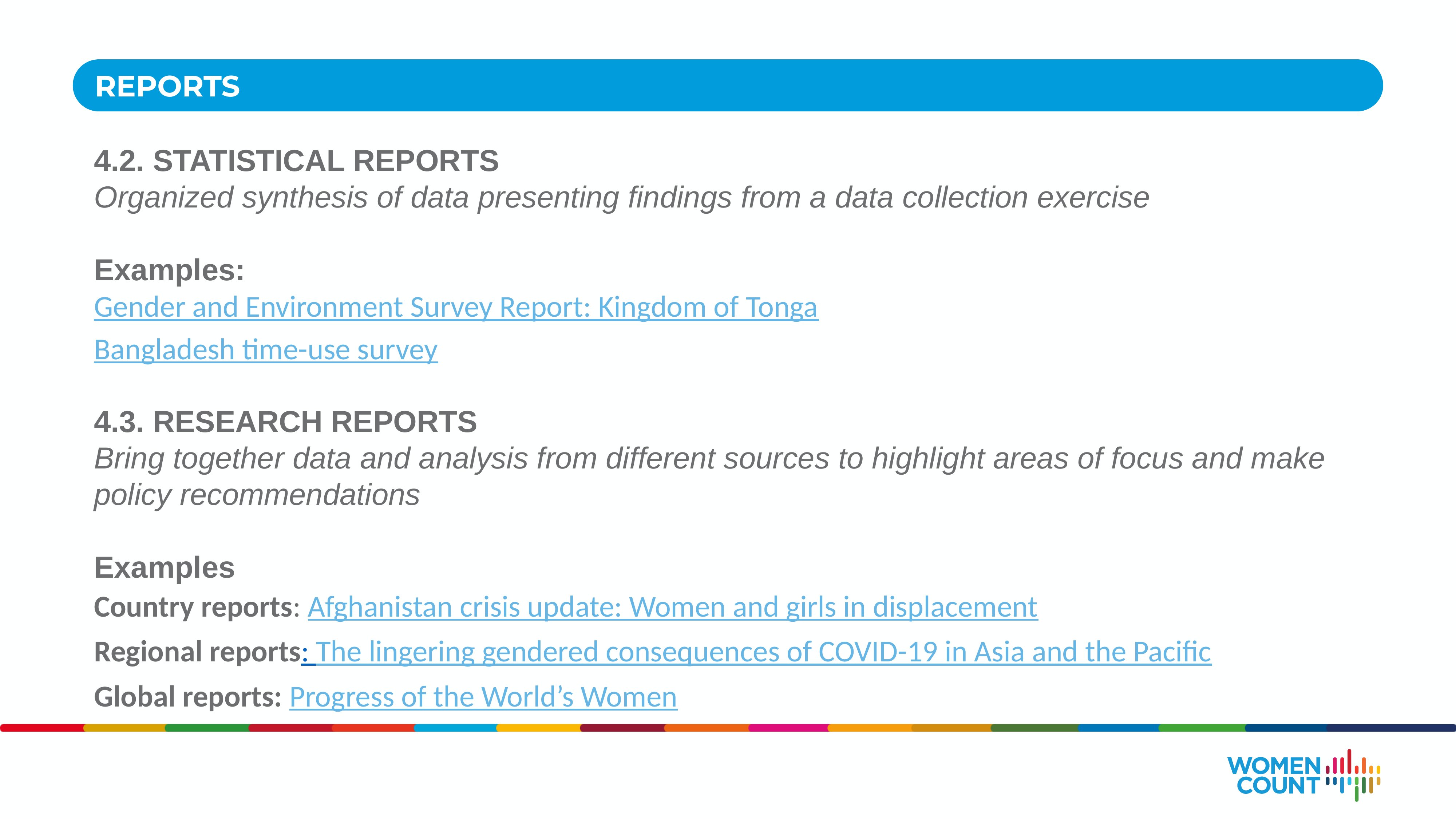

REPORTS
4.2. STATISTICAL REPORTS
Organized synthesis of data presenting findings from a data collection exercise

Examples:
Gender and Environment Survey Report: Kingdom of Tonga
Bangladesh time-use survey

4.3. RESEARCH REPORTS
Bring together data and analysis from different sources to highlight areas of focus and make policy recommendations

Examples
Country reports: Afghanistan crisis update: Women and girls in displacement
Regional reports: The lingering gendered consequences of COVID-19 in Asia and the Pacific
Global reports: Progress of the World’s Women